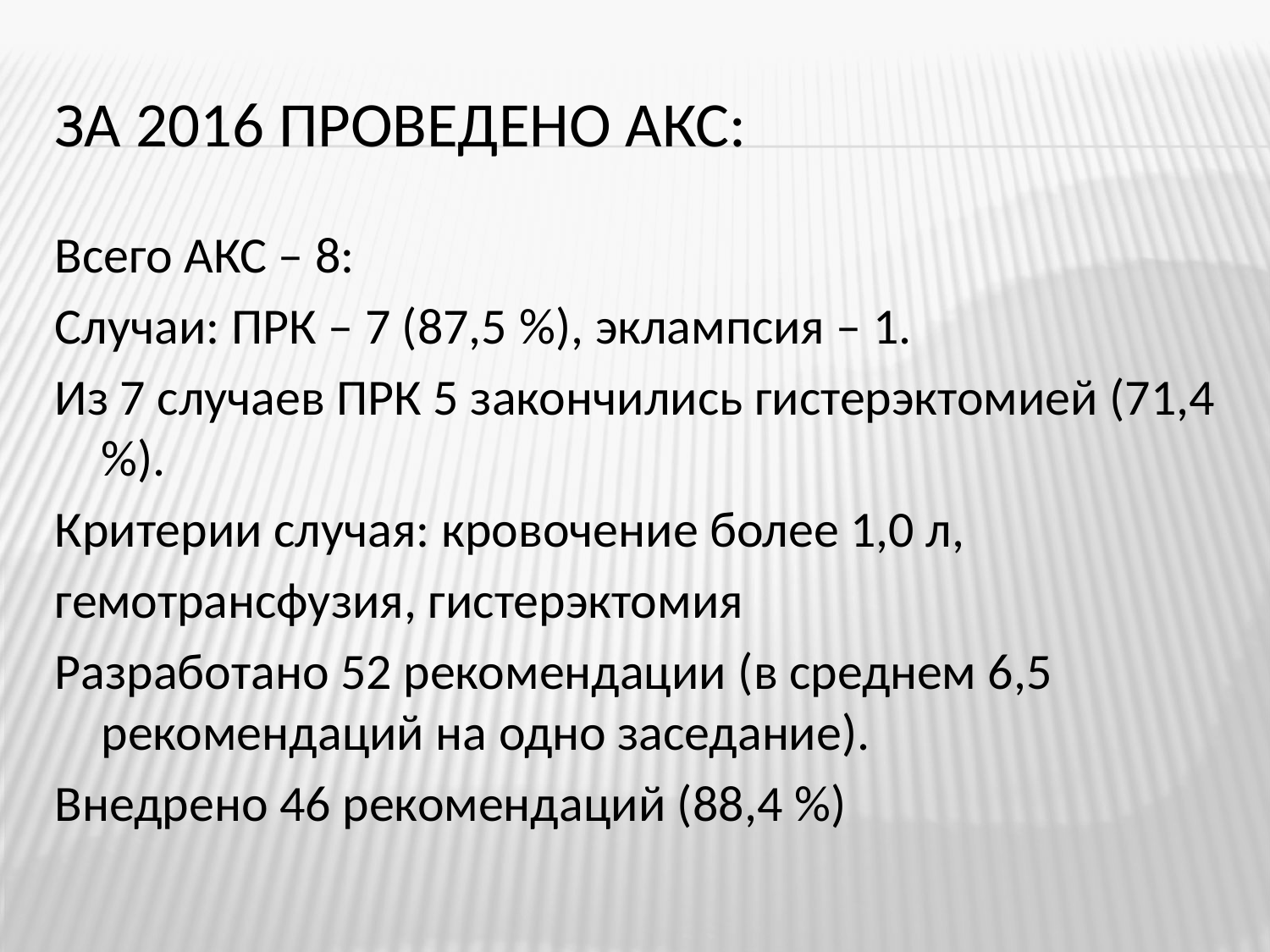

# За 2016 проведено акс:
Всего АКС – 8:
Случаи: ПРК – 7 (87,5 %), эклампсия – 1.
Из 7 случаев ПРК 5 закончились гистерэктомией (71,4 %).
Критерии случая: кровочение более 1,0 л,
гемотрансфузия, гистерэктомия
Разработано 52 рекомендации (в среднем 6,5 рекомендаций на одно заседание).
Внедрено 46 рекомендаций (88,4 %)